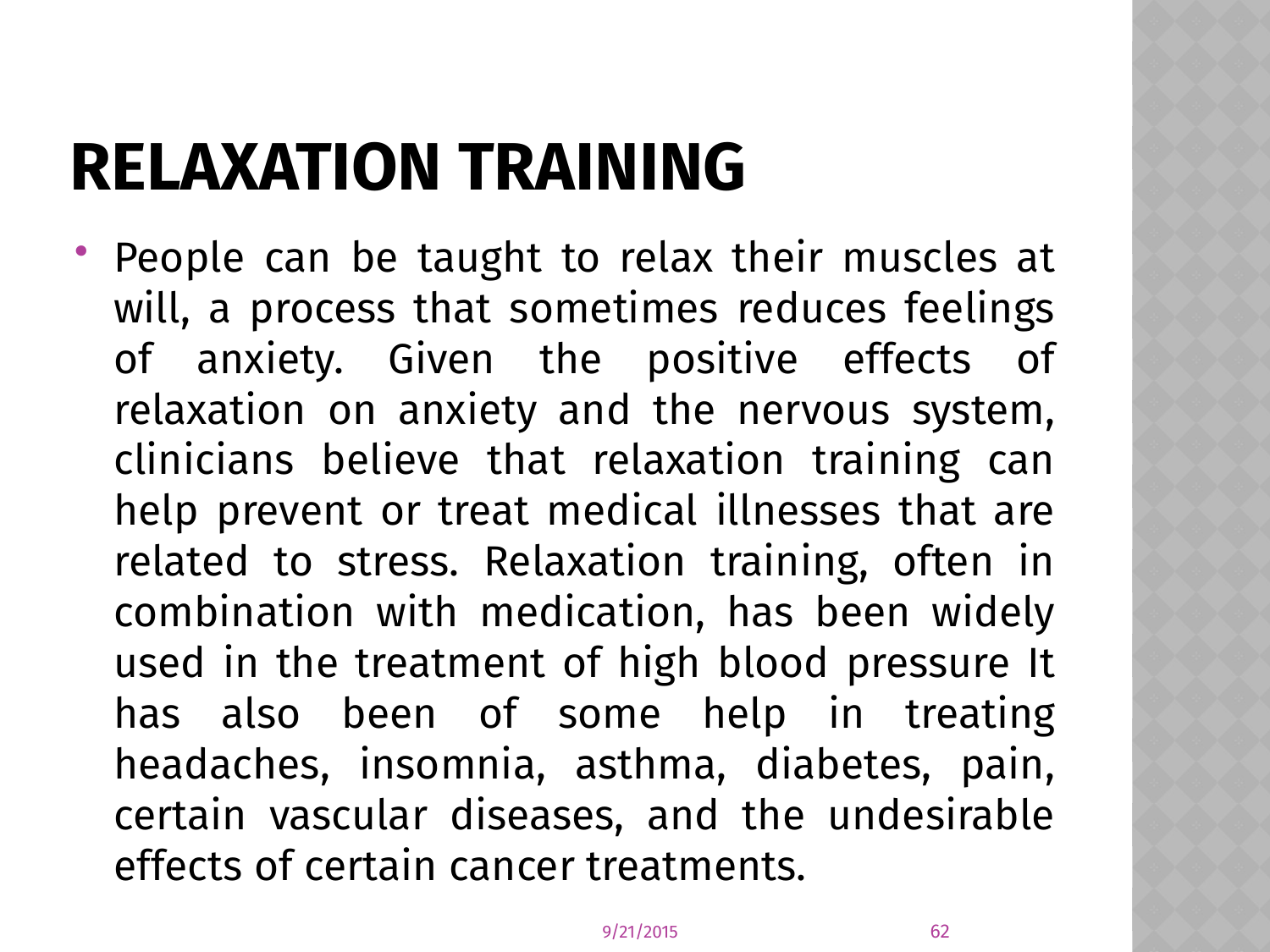

# Relaxation Training
People can be taught to relax their muscles at will, a process that sometimes reduces feelings of anxiety. Given the positive effects of relaxation on anxiety and the nervous system, clinicians believe that relaxation training can help prevent or treat medical illnesses that are related to stress. Relaxation training, often in combination with medication, has been widely used in the treatment of high blood pressure It has also been of some help in treating headaches, insomnia, asthma, diabetes, pain, certain vascular diseases, and the undesirable effects of certain cancer treatments.
62
9/21/2015